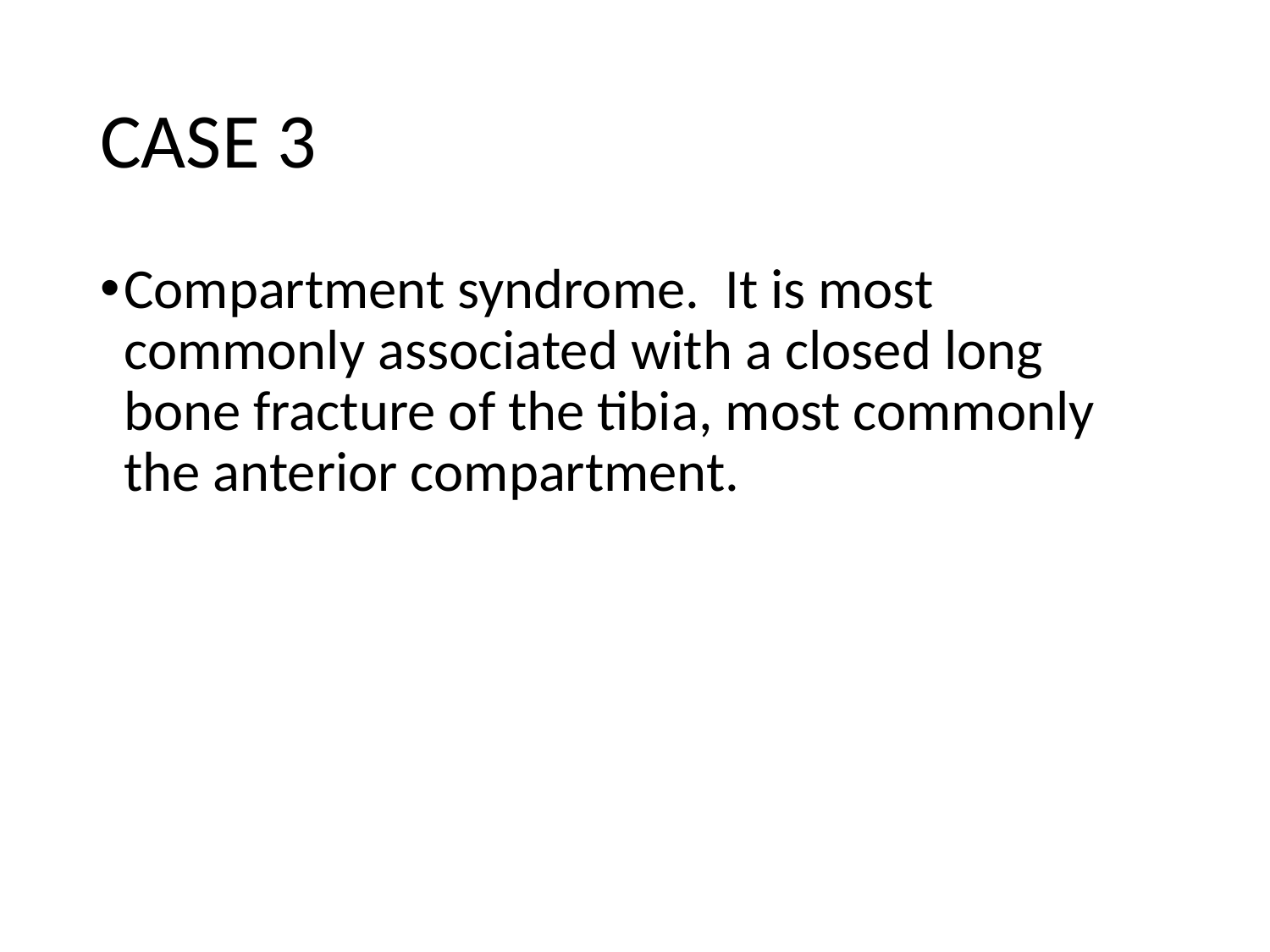

# CASE 3
Compartment syndrome.  It is most commonly associated with a closed long bone fracture of the tibia, most commonly the anterior compartment.